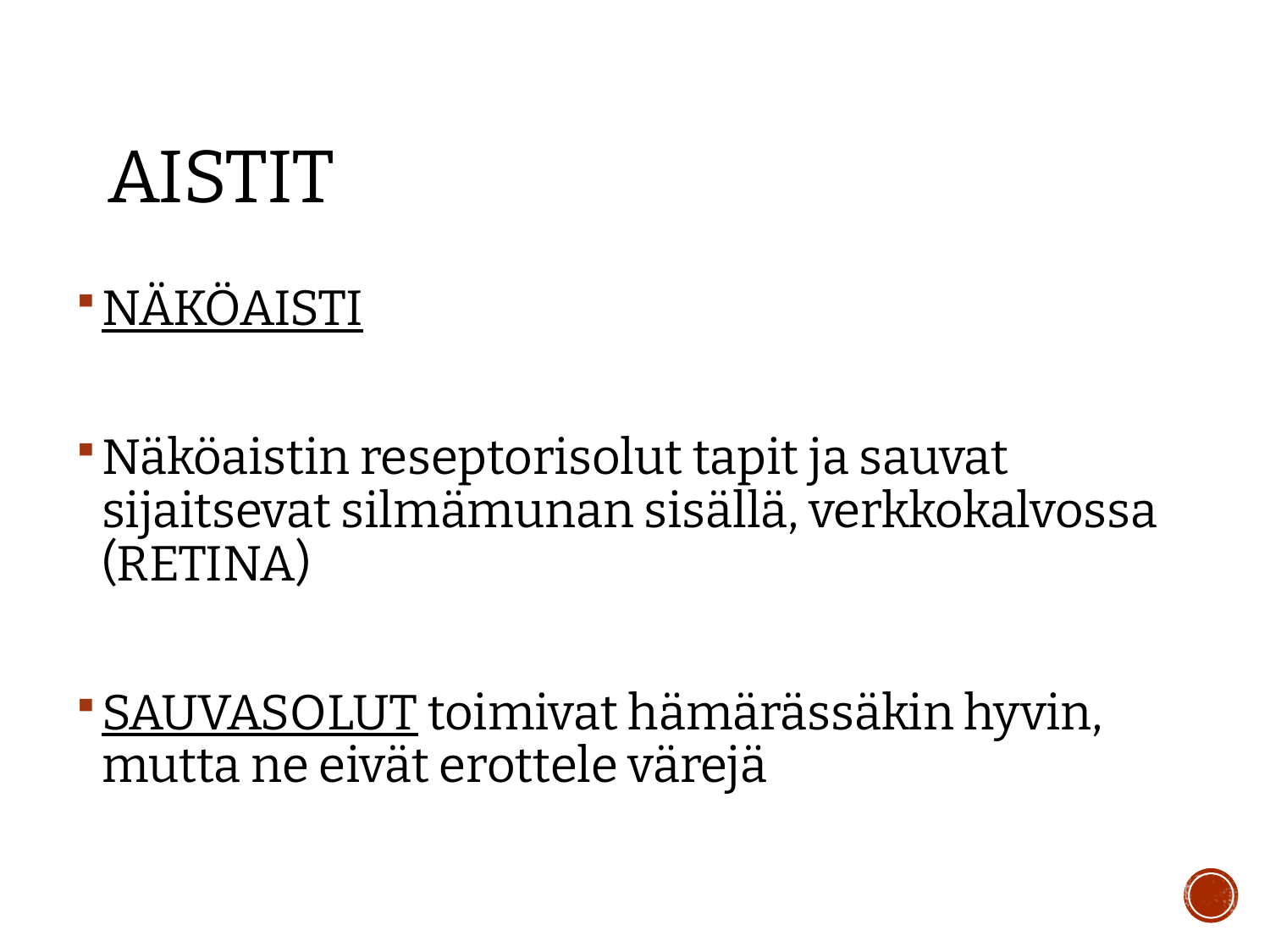

# Aistit

NÄKÖAISTI

Näköaistin reseptorisolut tapit ja sauvat sijaitsevat silmämunan sisällä, verkkokalvossa (RETINA)

SAUVASOLUT toimivat hämärässäkin hyvin, mutta ne eivät erottele värejä